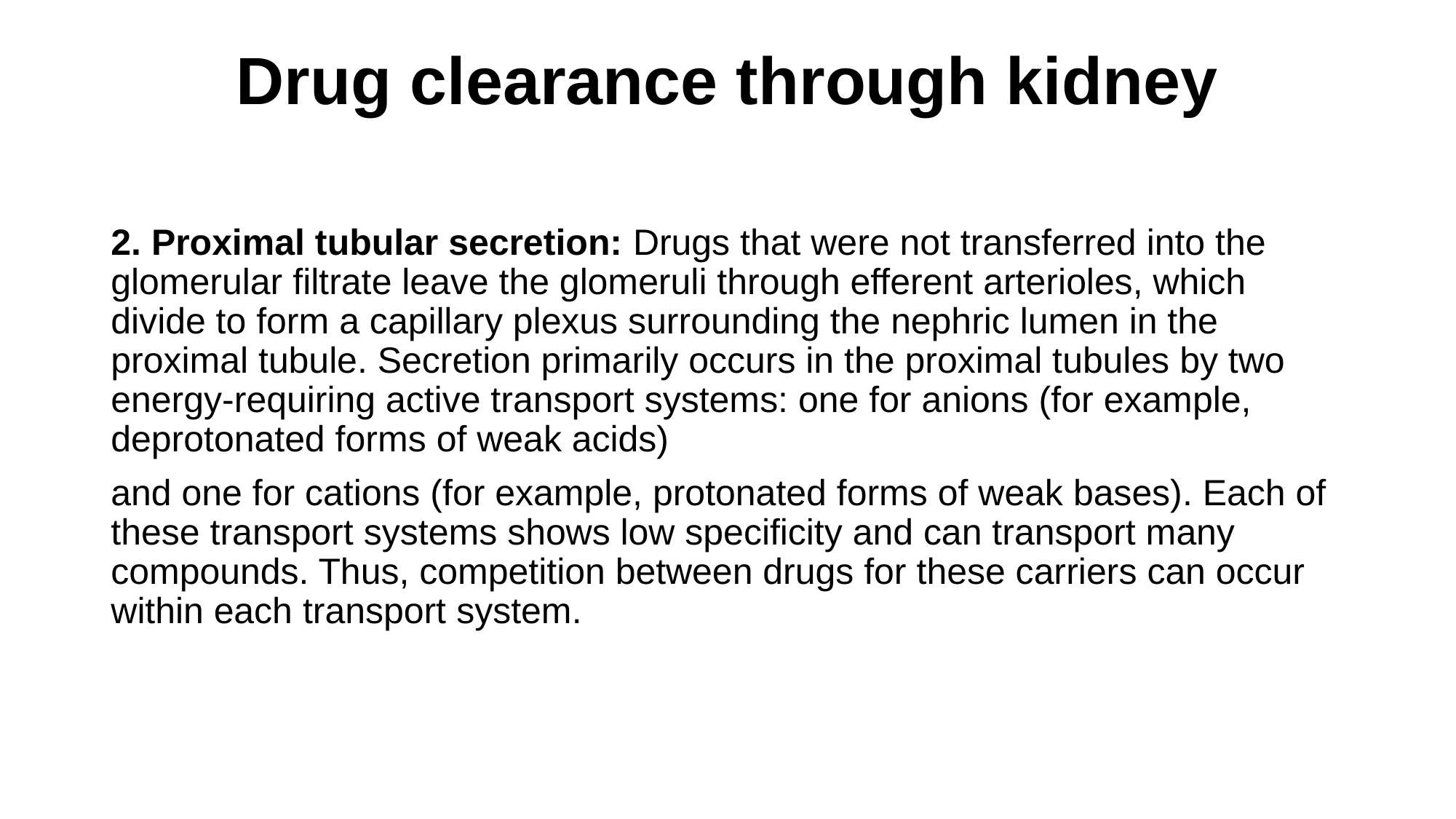

# Drug clearance through kidney
2. Proximal tubular secretion: Drugs that were not transferred into the glomerular filtrate leave the glomeruli through efferent arterioles, which divide to form a capillary plexus surrounding the nephric lumen in the proximal tubule. Secretion primarily occurs in the proximal tubules by two energy-requiring active transport systems: one for anions (for example, deprotonated forms of weak acids)
and one for cations (for example, protonated forms of weak bases). Each of these transport systems shows low specificity and can transport many compounds. Thus, competition between drugs for these carriers can occur within each transport system.